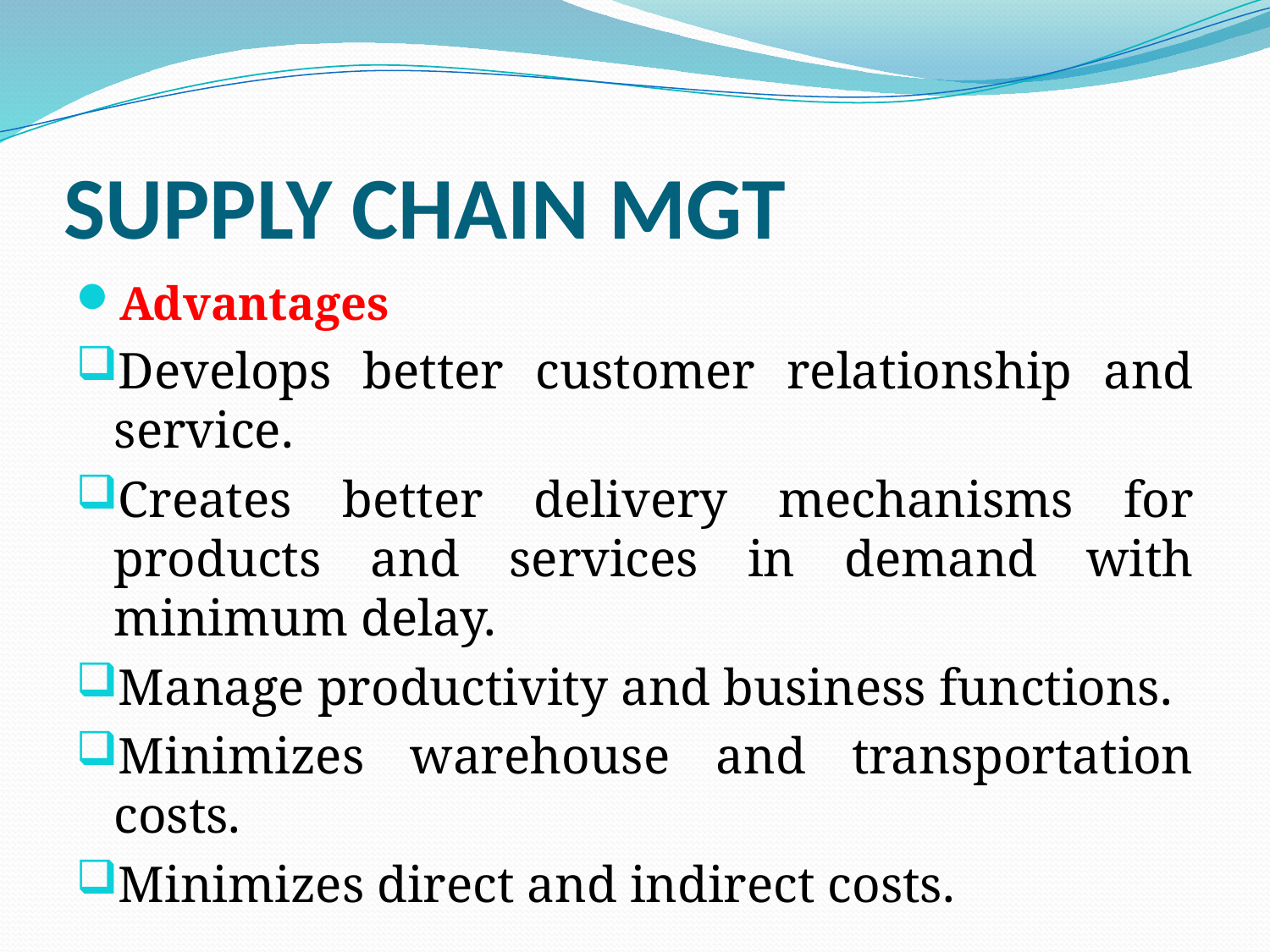

# SUPPLY CHAIN MGT
Advantages
Develops better customer relationship and service.
Creates better delivery mechanisms for products and services in demand with minimum delay.
Manage productivity and business functions.
Minimizes warehouse and transportation costs.
Minimizes direct and indirect costs.